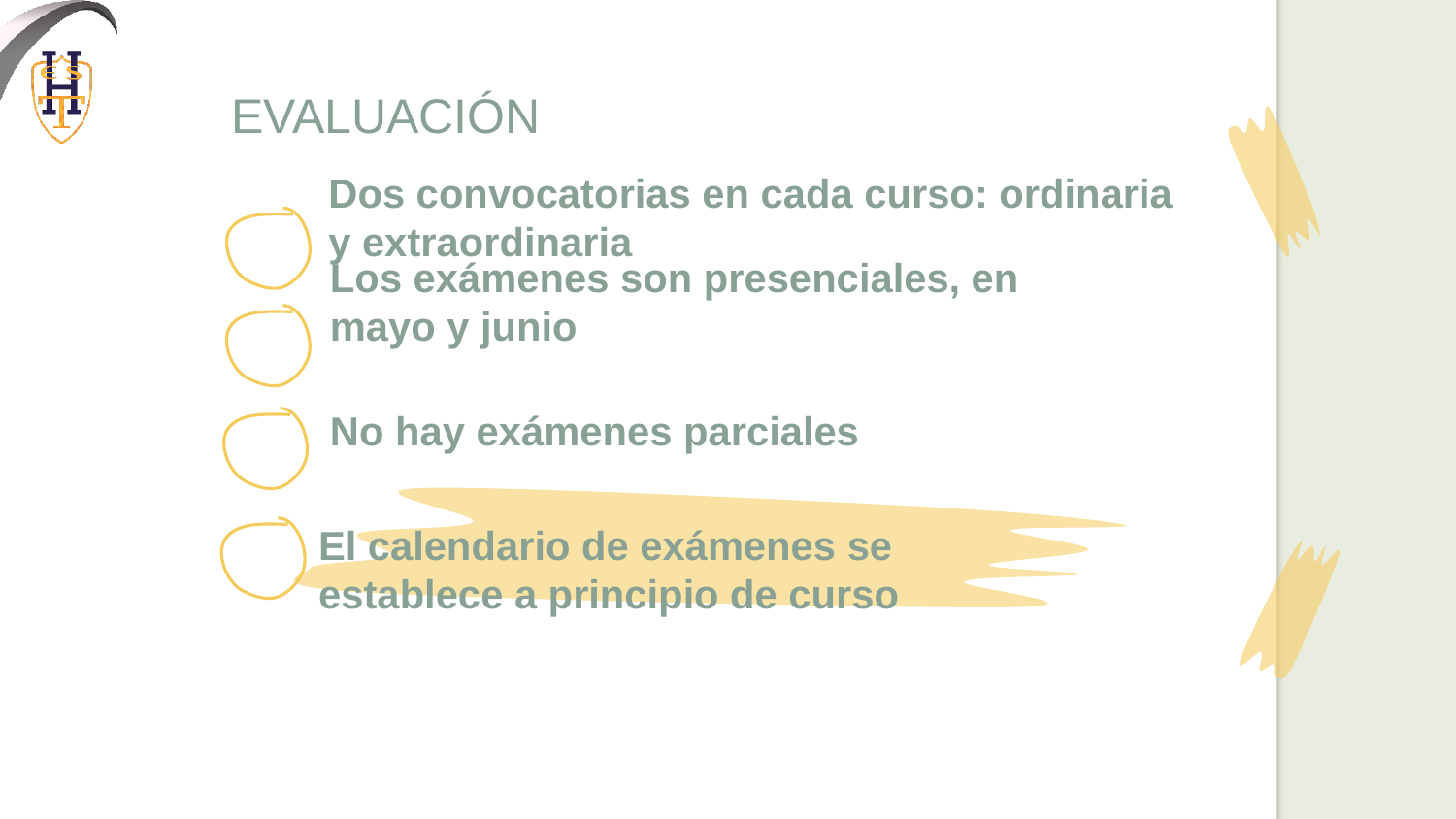

# EVALUACIÓN

Dos convocatorias en cada curso: ordinaria y extraordinaria

Los exámenes son presenciales, en mayo y junio

No hay exámenes parciales

El calendario de exámenes se establece a principio de curso